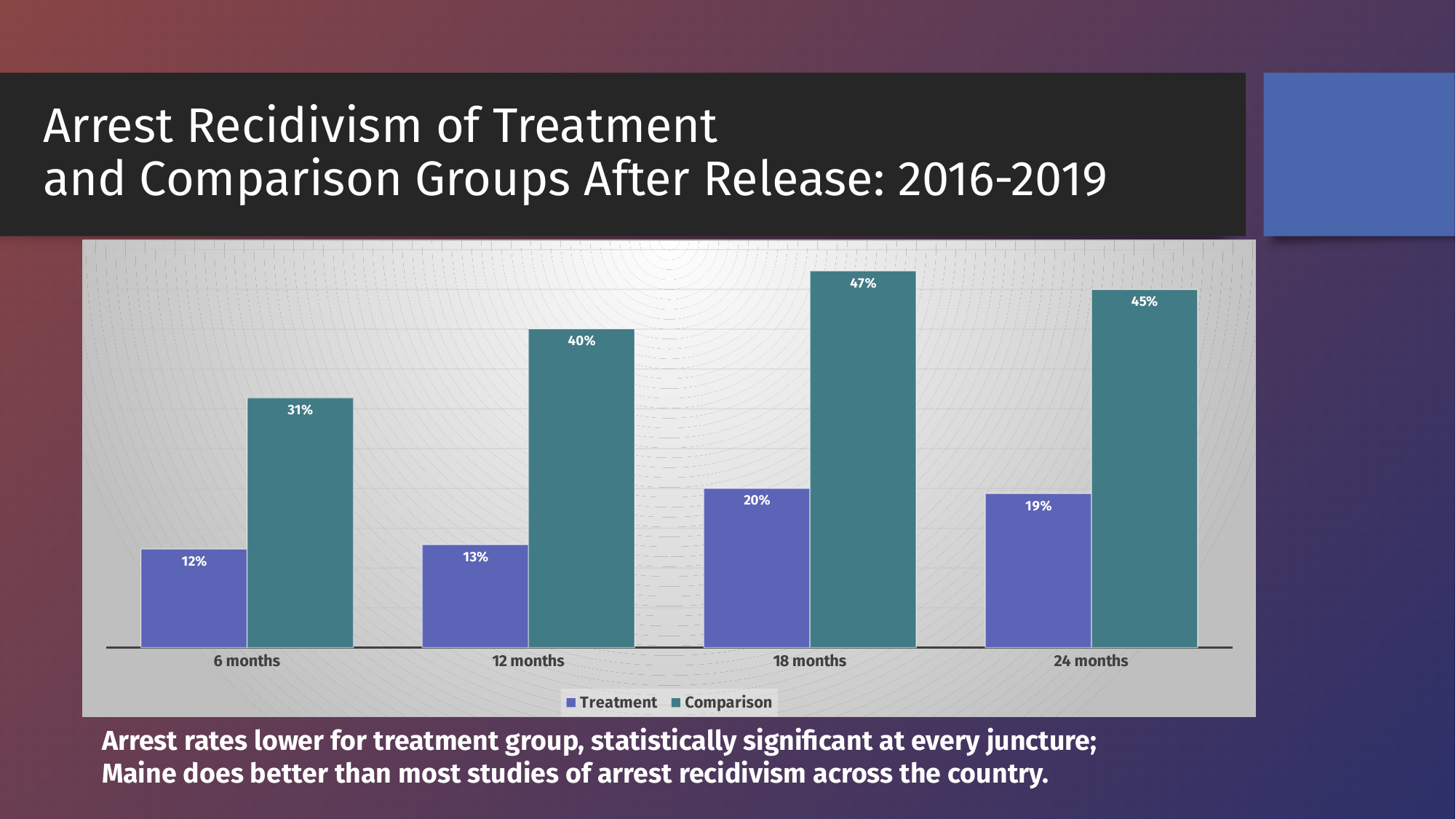

# Arrest Recidivism of Treatment and Comparison Groups After Release: 2016-2019

### Chart

| Category | Treatment  | Comparison |
|---|---|---|
| 6 months | 0.124 | 0.313748843 |
| 12 months | 0.129411765 | 0.400526011 |
| 18 months | 0.2 | 0.473144726 |
| 24 months | 0.193548387 | 0.449818609 |
Arrest rates lower for treatment group, statistically significant at every juncture;
Maine does better than most studies of arrest recidivism across the country.